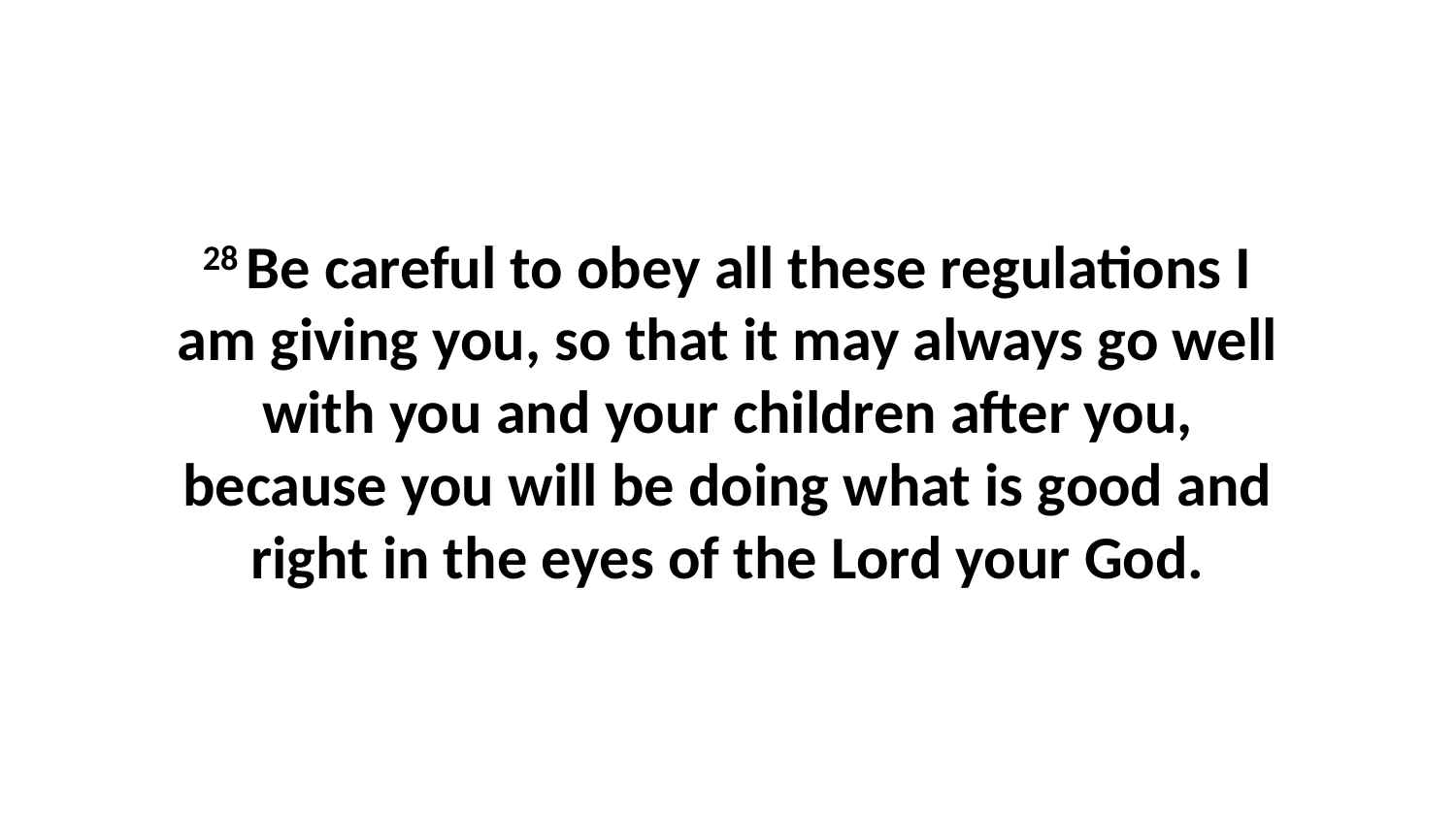

28 Be careful to obey all these regulations I am giving you, so that it may always go well with you and your children after you, because you will be doing what is good and right in the eyes of the Lord your God.